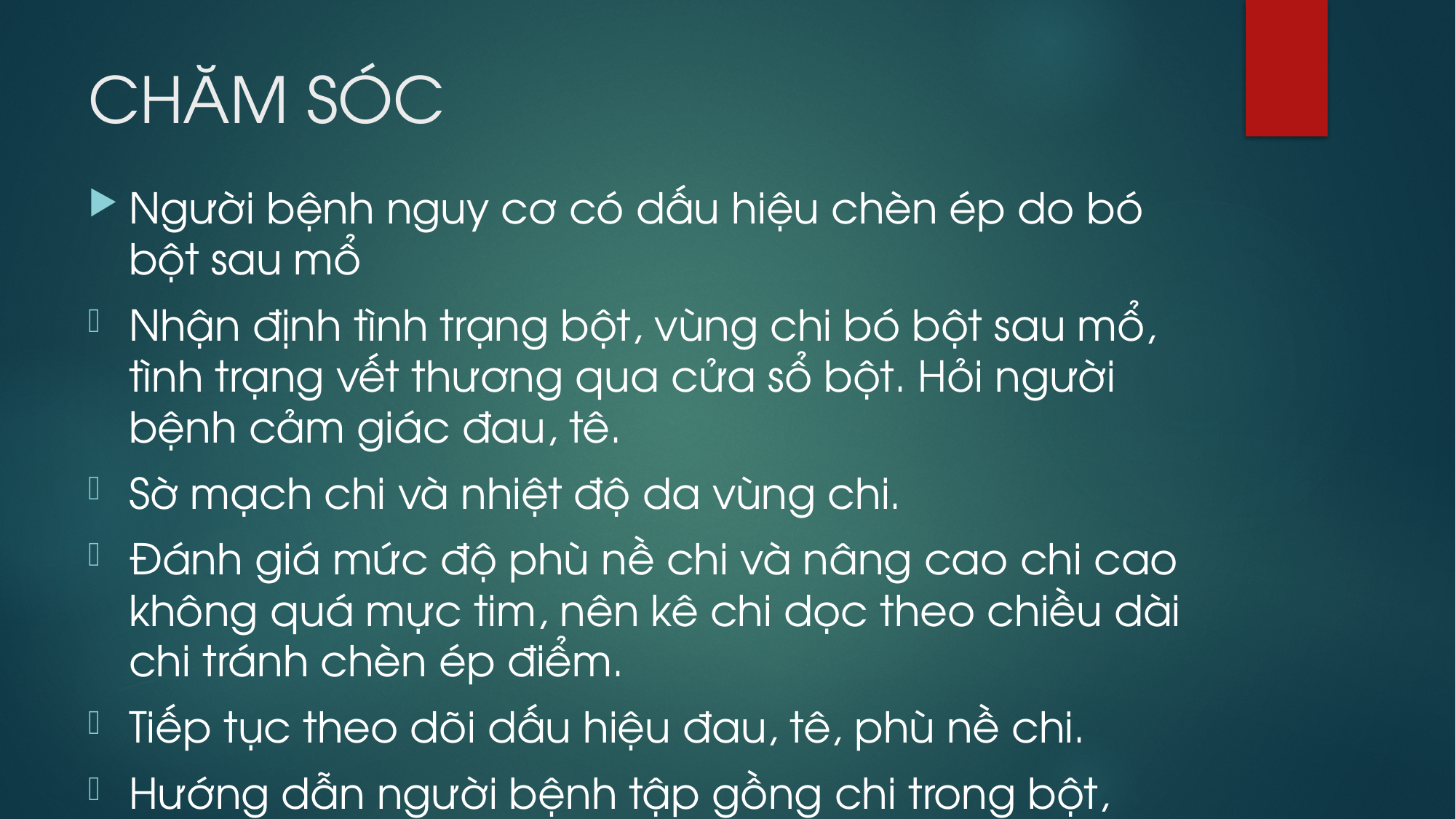

# CHĂM SÓC
Người bệnh nguy cơ có dấu hiệu chèn ép do bó bột sau mổ
Nhận định tình trạng bột, vùng chi bó bột sau mổ, tình trạng vết thương qua cửa sổ bột. Hỏi người bệnh cảm giác đau, tê.
Sờ mạch chi và nhiệt độ da vùng chi.
Đánh giá mức độ phù nề chi và nâng cao chi cao không quá mực tim, nên kê chi dọc theo chiều dài chi tránh chèn ép điểm.
Tiếp tục theo dõi dấu hiệu đau, tê, phù nề chi.
Hướng dẫn người bệnh tập gồng chi trong bột, tập các ngón.